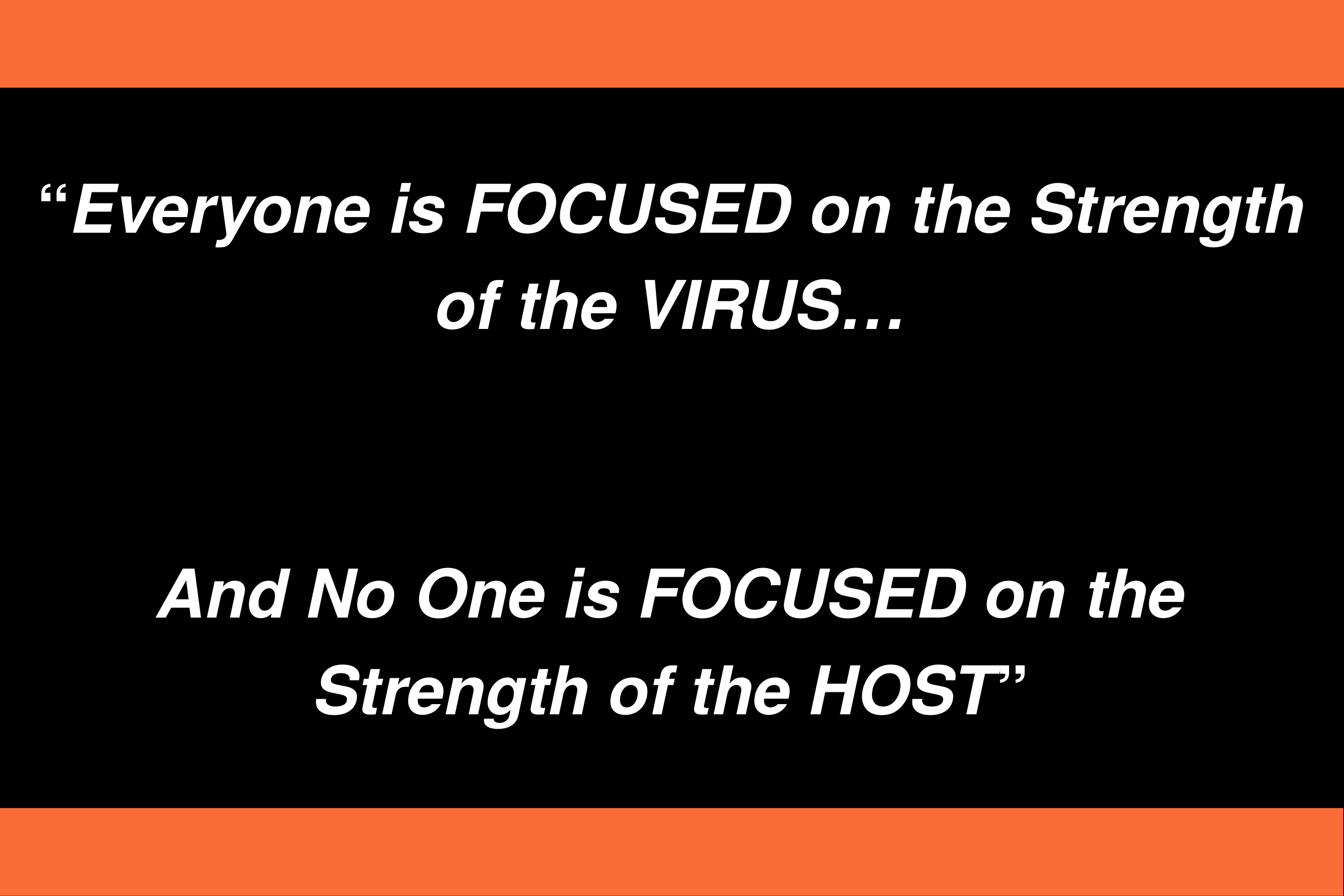

“Everyone is FOCUSED on the Strength of the VIRUS…

And No One is FOCUSED on the Strength of the HOST”